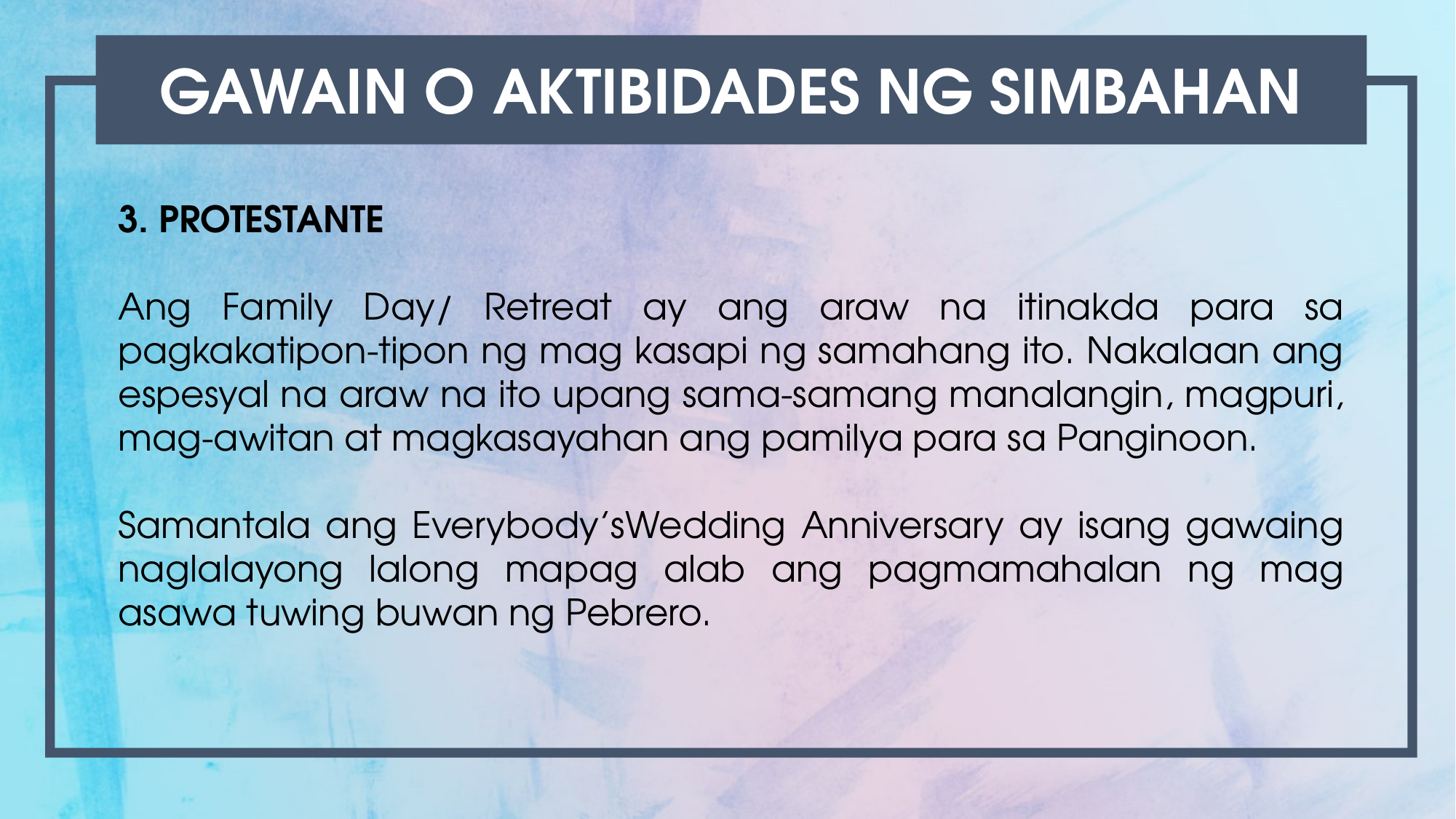

GAWAIN O AKTIBIDADES NG SIMBAHAN

3. PROTESTANTE

Ang Family Day/ Retreat ay ang araw na itinakda para sa pagkakatipon-tipon ng mag kasapi ng samahang ito. Nakalaan ang espesyal na araw na ito upang sama-samang manalangin, magpuri, mag-awitan at magkasayahan ang pamilya para sa Panginoon.

Samantala ang Everybody’sWedding Anniversary ay isang gawaing naglalayong lalong mapag alab ang pagmamahalan ng mag asawa tuwing buwan ng Pebrero.